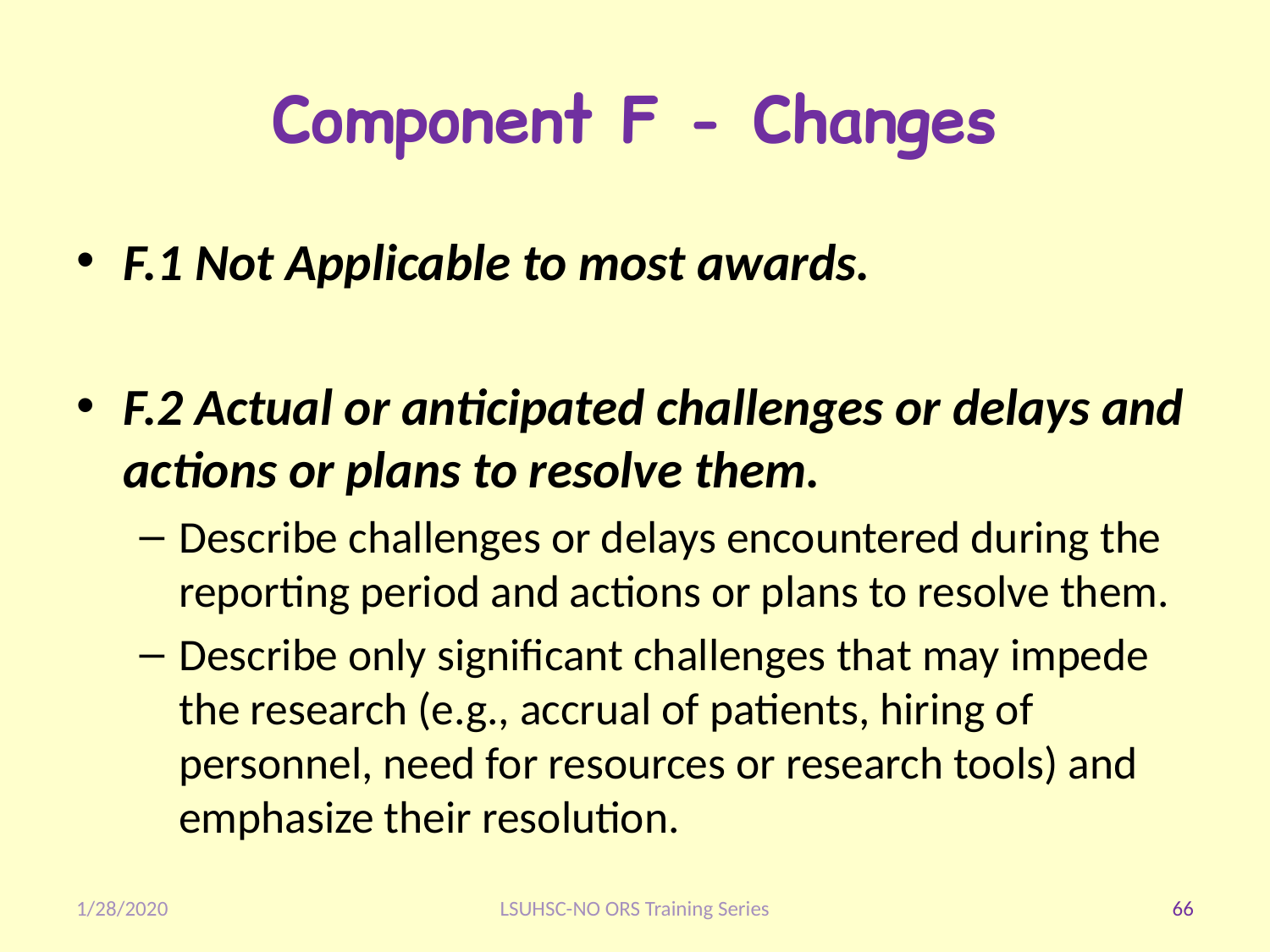

# Component F - Changes
F.1 Not Applicable to most awards.

F.2 Actual or anticipated challenges or delays and actions or plans to resolve them.
Describe challenges or delays encountered during the reporting period and actions or plans to resolve them.
Describe only significant challenges that may impede the research (e.g., accrual of patients, hiring of personnel, need for resources or research tools) and emphasize their resolution.
1/28/2020
LSUHSC-NO ORS Training Series
66